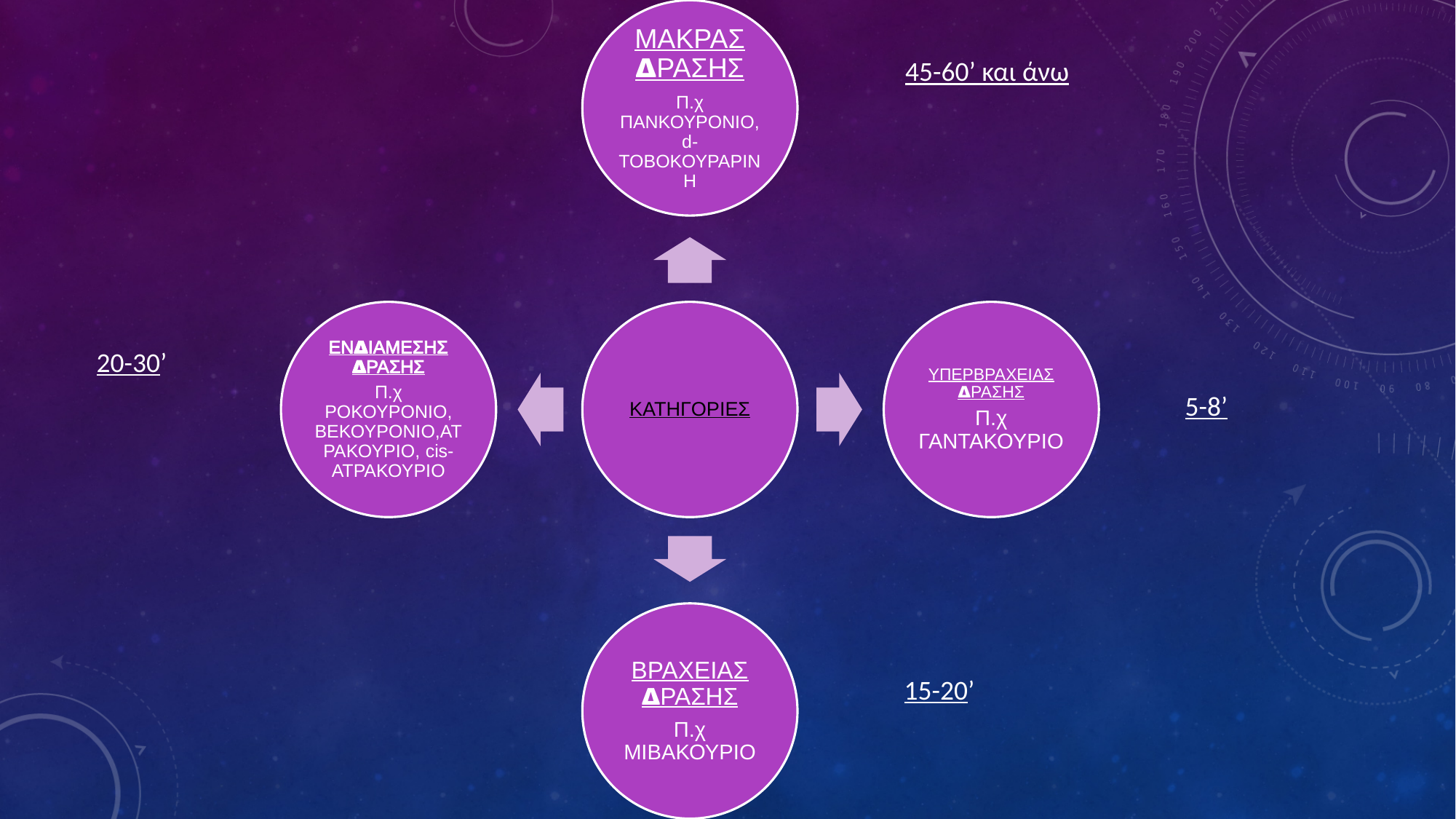

ΚΑΤΗΓΟΡΙΕΣ

ΜΑΚΡΑΣ ΔΡΑΣΗΣ
Π.χ ΠΑΝΚΟΥΡΟΝΙΟ, d-ΤΟΒΟΚΟΥΡΑΡΙΝΗ

ΥΠΕΡΒΡΑΧΕΙΑΣ ΔΡΑΣΗΣ
Π.χ ΓΑΝΤΑΚΟΥΡΙΟ

ΒΡΑΧΕΙΑΣ ΔΡΑΣΗΣ
Π.χ ΜΙΒΑΚΟΥΡΙΟ

ΕΝΔΙΑΜΕΣΗΣ ΔΡΑΣΗΣ
Π.χ ΡΟΚΟΥΡΟΝΙΟ, ΒΕΚΟΥΡΟΝΙΟ,ΑΤΡΑΚΟΥΡΙΟ, cis-ΑΤΡΑΚΟΥΡΙΟ
45-60’ και άνω
20-30’
5-8’
15-20’